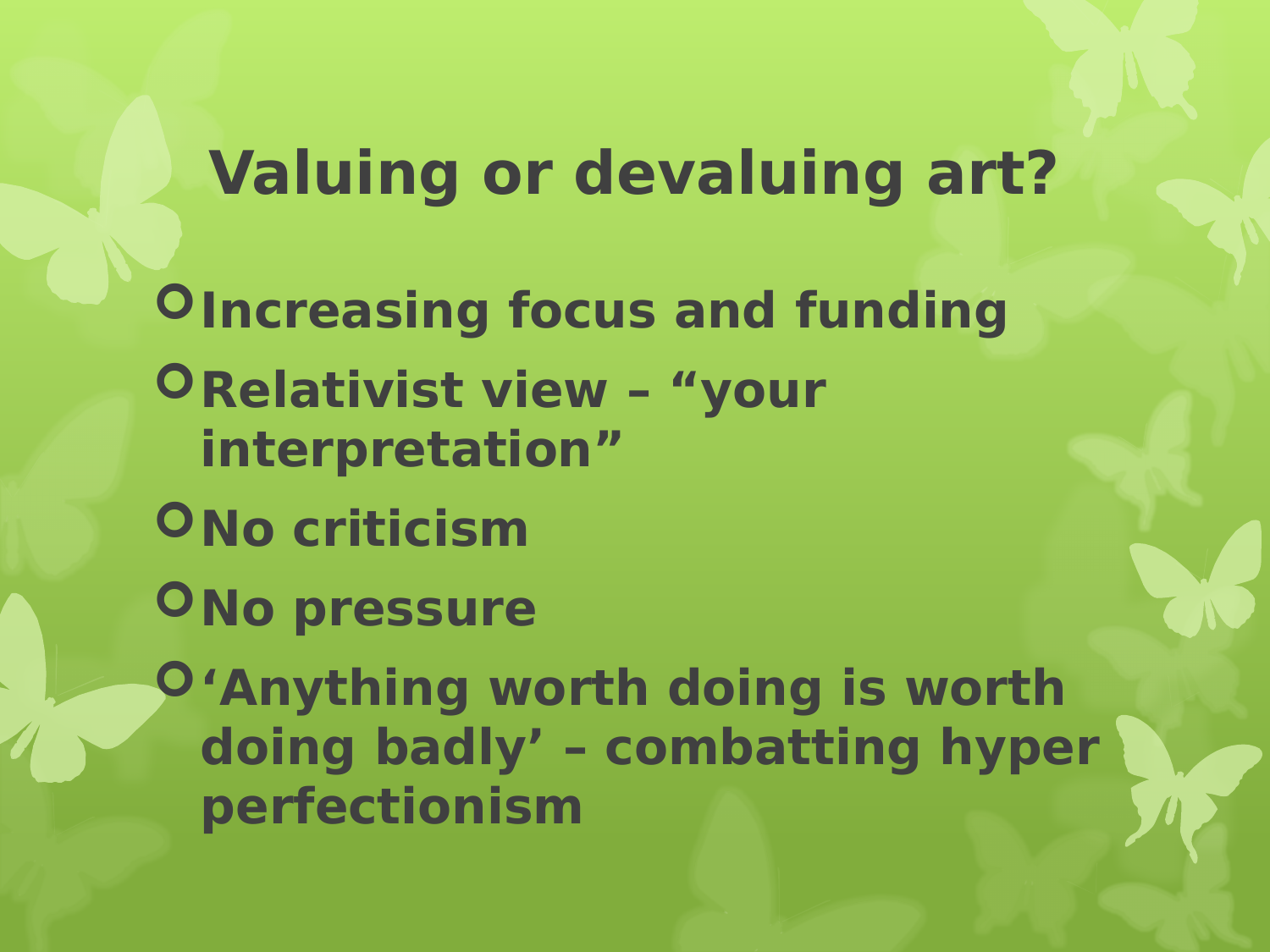

# Valuing or devaluing art?
Increasing focus and funding
Relativist view – “your interpretation”
No criticism
No pressure
‘Anything worth doing is worth doing badly’ – combatting hyper perfectionism